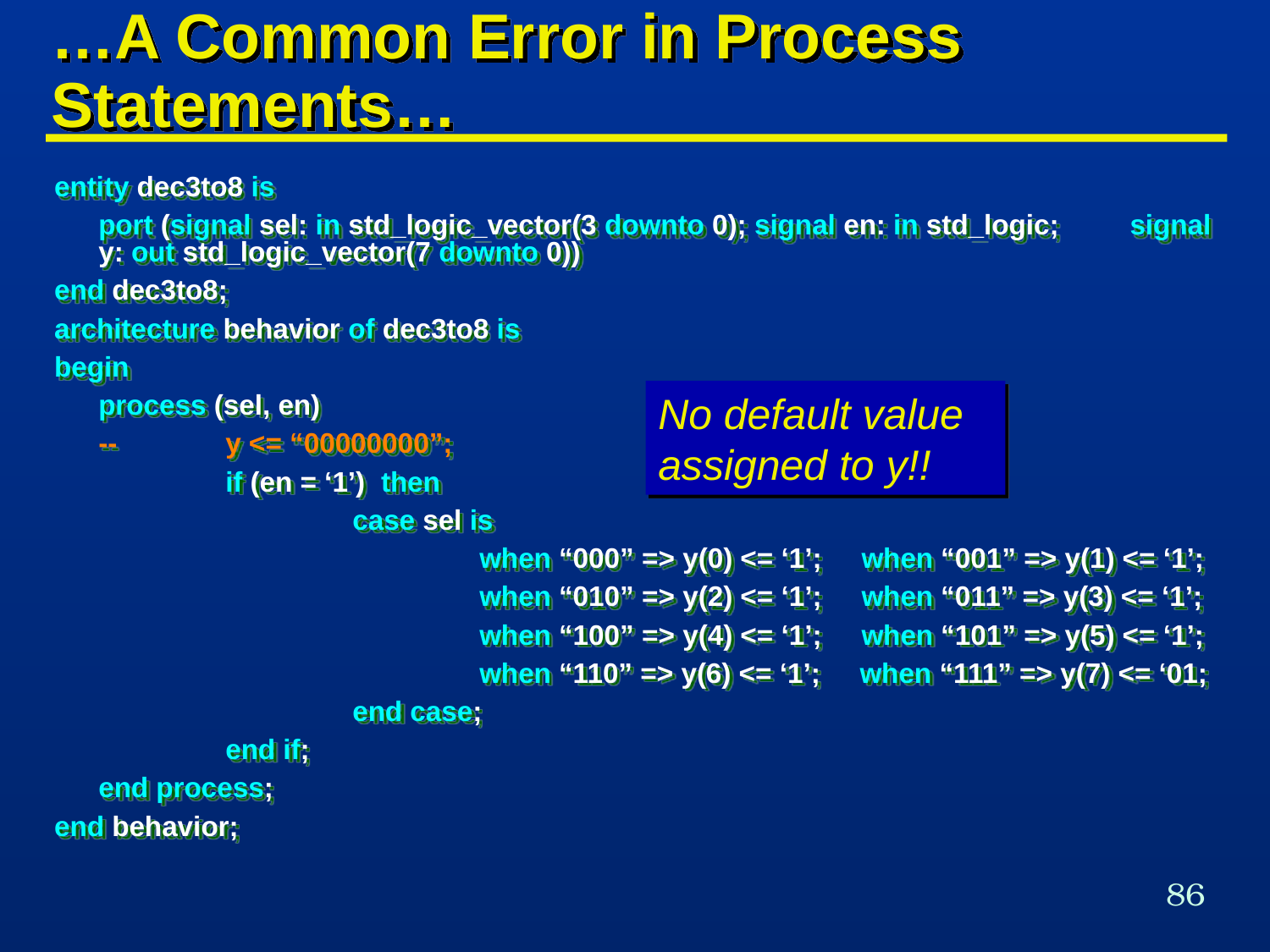

# …A Common Error in Process Statements…
entity dec3to8 is
	port (signal sel: in std_logic_vector(3 downto 0); signal en: in std_logic;	  signal y: out std_logic_vector(7 downto 0))
end dec3to8;
architecture behavior of dec3to8 is
begin
	process (sel, en)
	--	y <= “00000000”;
		if (en = ‘1’)  then
			case sel is
				when “000” => y(0) <= ‘1’;     when “001” => y(1) <= ‘1’;
				when “010” => y(2) <= ‘1’;     when “011” => y(3) <= ‘1’;
				when “100” => y(4) <= ‘1’;     when “101” => y(5) <= ‘1’;
				when “110” => y(6) <= ‘1’;     when “111” => y(7) <= ‘01;
			end case;
		end if;
	end process;
end behavior;
No default value assigned to y!!